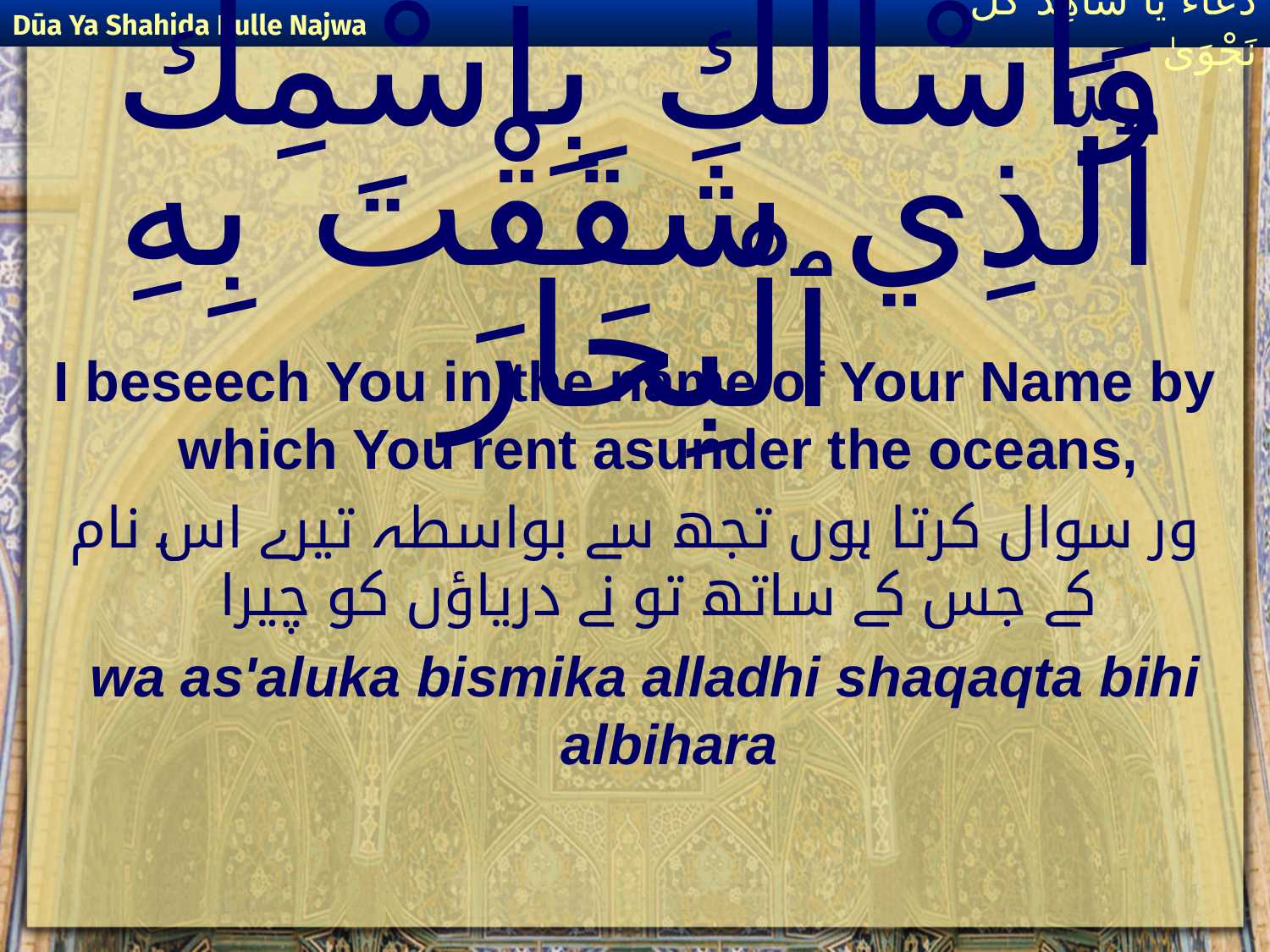

Dūa Ya Shahida Kulle Najwa
دُعَاءٌ يَا شَاهِدَ كُلِّ نَجْوَىٰ
# وَاسْالُكَ بِٱسْمِكَ ٱلَّذِي شَقَقْتَ بِهِ ٱلْبِحَارَ
I beseech You in the name of Your Name by which You rent asunder the oceans,
ور سوال کرتا ہوں تجھ سے بواسطہ تیرے اس نام کے جس کے ساتھ تو نے دریاؤں کو چیرا

wa as'aluka bismika alladhi shaqaqta bihi albihara